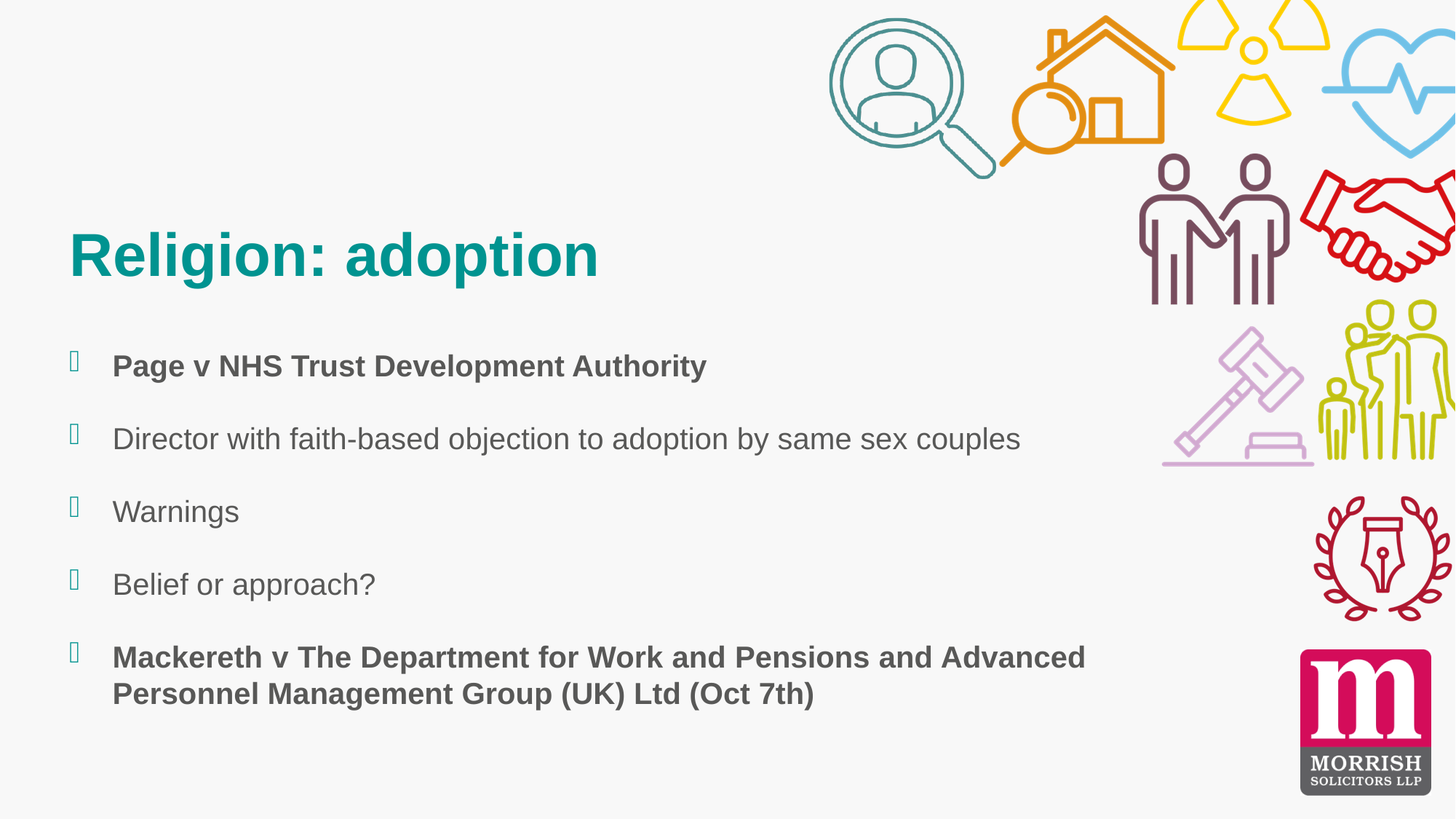

Religion: adoption
Page v NHS Trust Development Authority

Director with faith-based objection to adoption by same sex couples

Warnings

Belief or approach?

Mackereth v The Department for Work and Pensions and Advanced Personnel Management Group (UK) Ltd (Oct 7th)